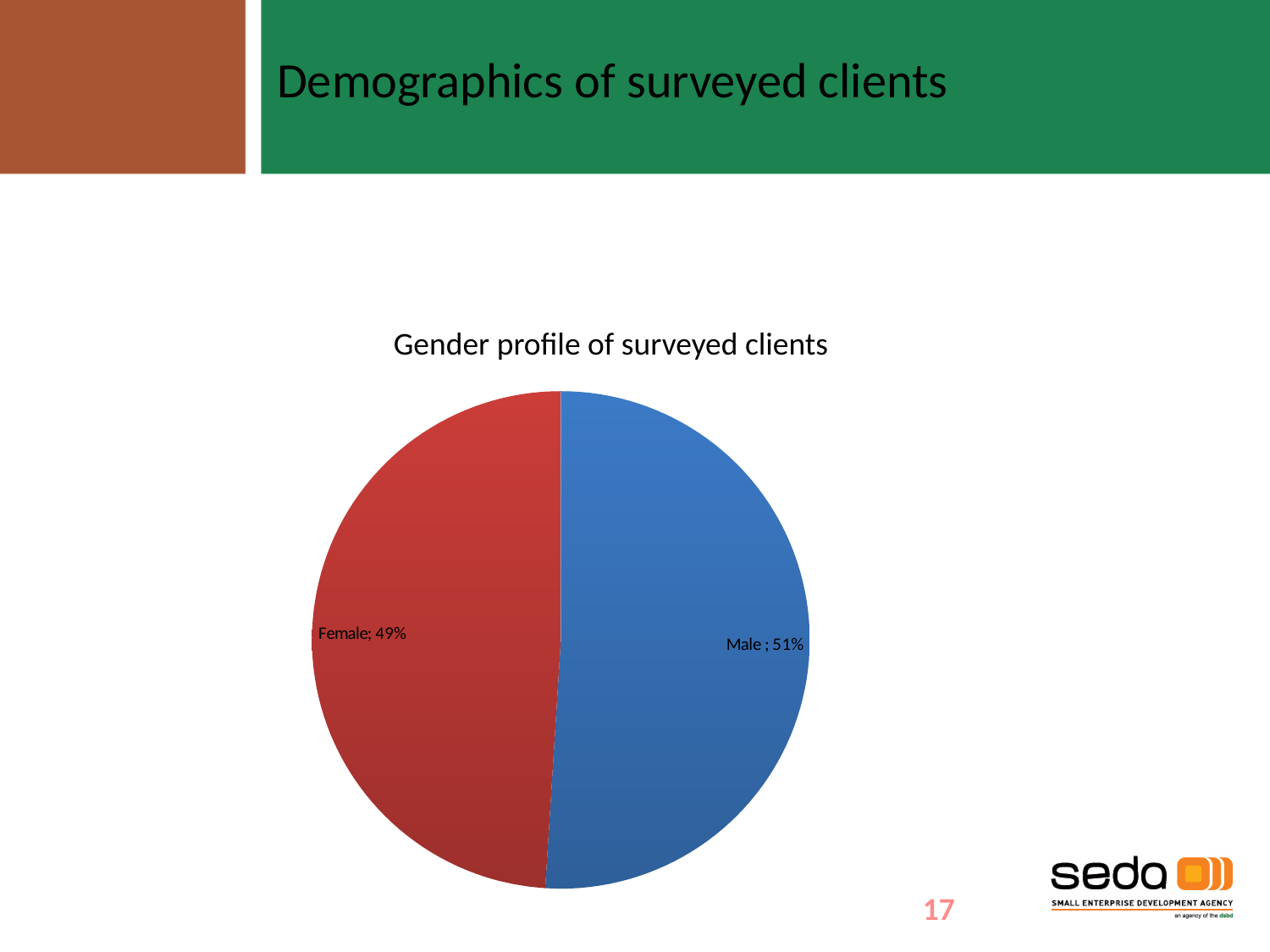

Demographics of surveyed clients
Gender profile of surveyed clients

### Chart

| Category |  |
|---|---|
| Male  | 0.51 |
| Female | 0.49 |
17